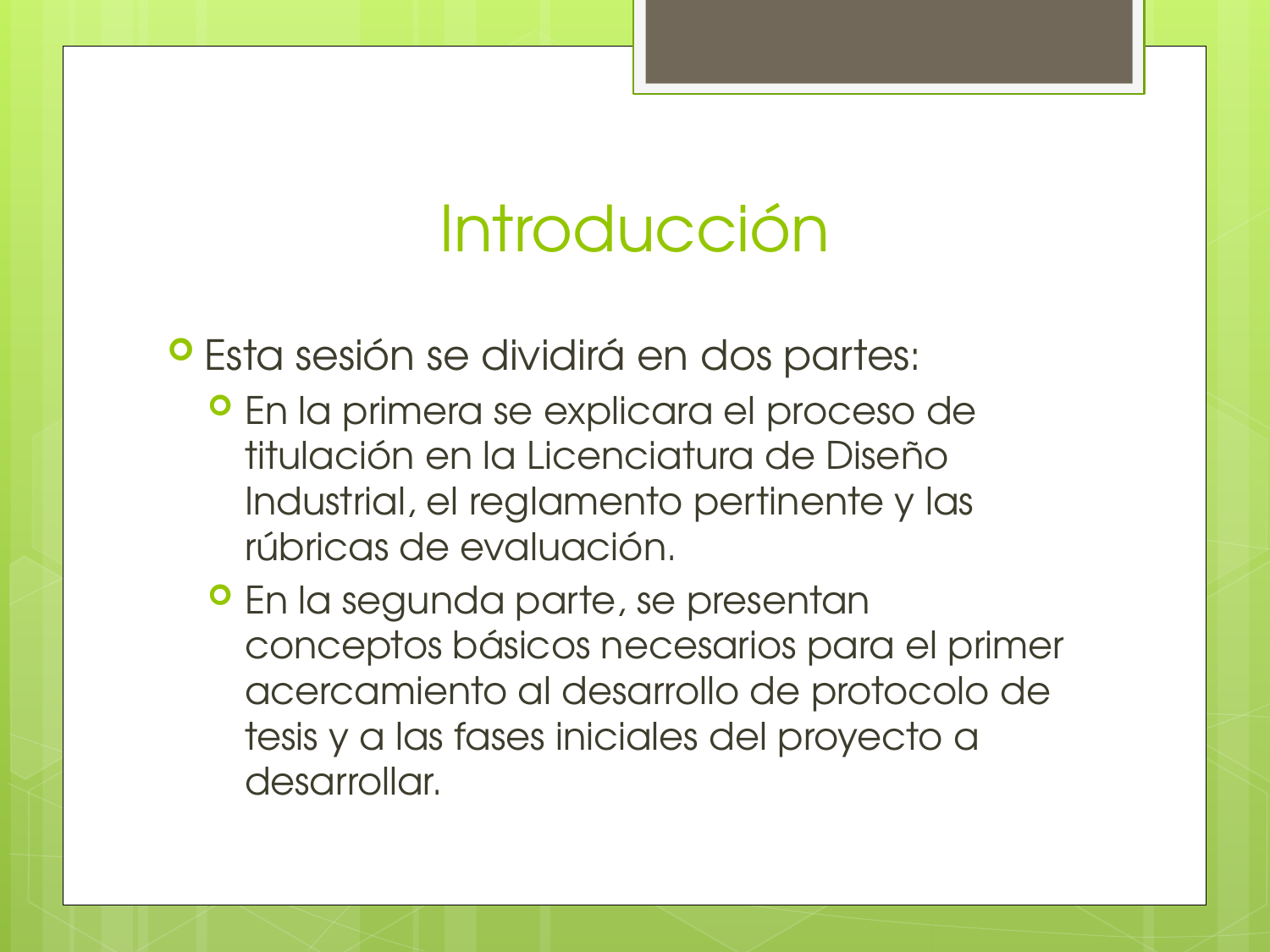

Introducción
Esta sesión se dividirá en dos partes:
En la primera se explicara el proceso de titulación en la Licenciatura de Diseño Industrial, el reglamento pertinente y las rúbricas de evaluación.
En la segunda parte, se presentan conceptos básicos necesarios para el primer acercamiento al desarrollo de protocolo de tesis y a las fases iniciales del proyecto a desarrollar.